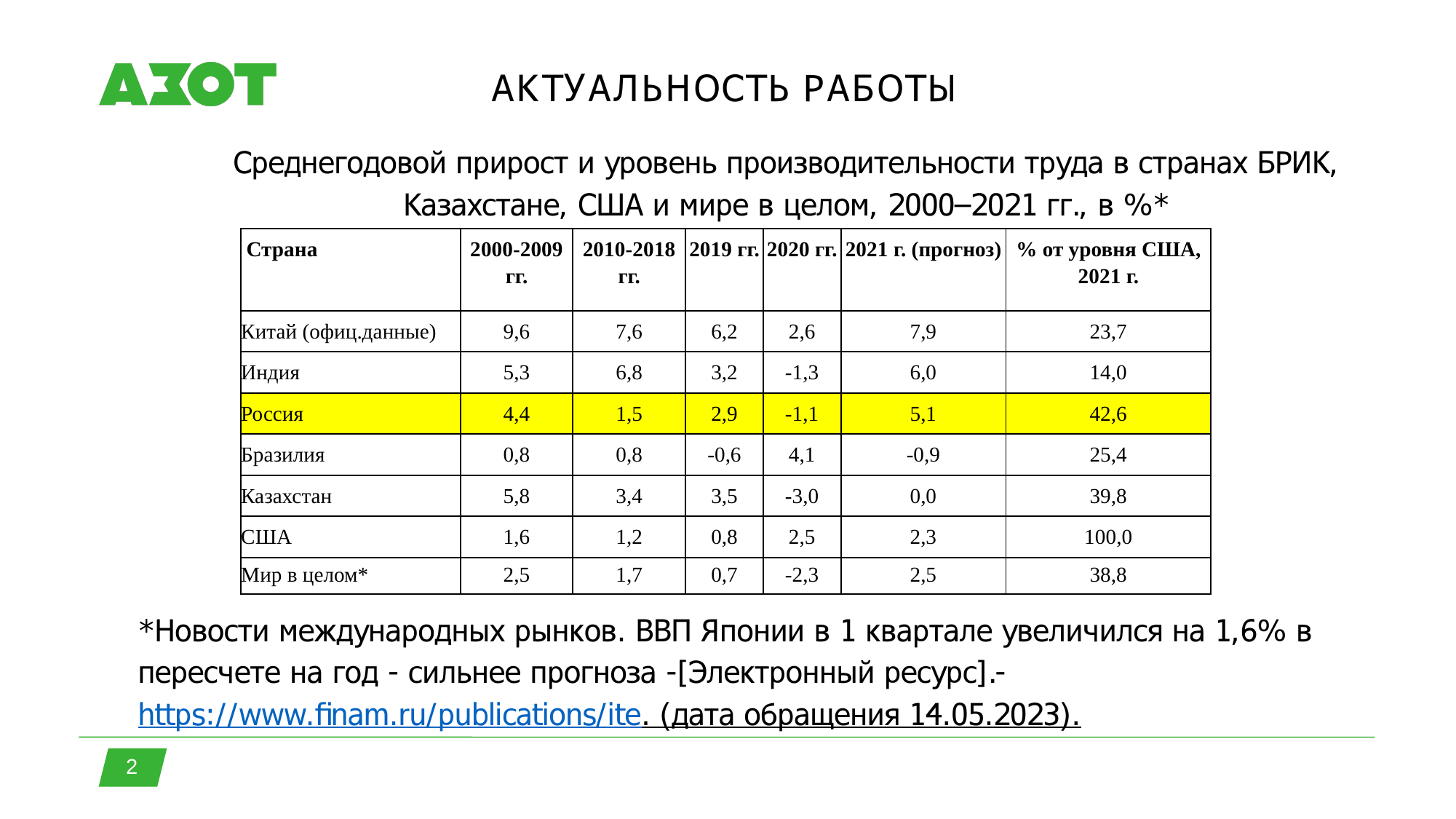

АКТУАЛЬНОСТЬ РАБОТЫ
Среднегодовой прирост и уровень производительности труда в странах БРИК, Казахстане, США и мире в целом, 2000–2021 гг., в %*
| Страна | 2000-2009 гг. | 2010-2018 гг. | 2019 гг. | 2020 гг. | 2021 г. (прогноз) | % от уровня США, 2021 г. |
| --- | --- | --- | --- | --- | --- | --- |
| Китай (офиц.данные) | 9,6 | 7,6 | 6,2 | 2,6 | 7,9 | 23,7 |
| Индия | 5,3 | 6,8 | 3,2 | -1,3 | 6,0 | 14,0 |
| Россия | 4,4 | 1,5 | 2,9 | -1,1 | 5,1 | 42,6 |
| Бразилия | 0,8 | 0,8 | -0,6 | 4,1 | -0,9 | 25,4 |
| Казахстан | 5,8 | 3,4 | 3,5 | -3,0 | 0,0 | 39,8 |
| США | 1,6 | 1,2 | 0,8 | 2,5 | 2,3 | 100,0 |
| Мир в целом\* | 2,5 | 1,7 | 0,7 | -2,3 | 2,5 | 38,8 |
*Новости международных рынков. ВВП Японии в 1 квартале увеличился на 1,6% в пересчете на год - сильнее прогноза -[Электронный ресурс].- https://www.finam.ru/publications/ite. (дата обращения 14.05.2023).